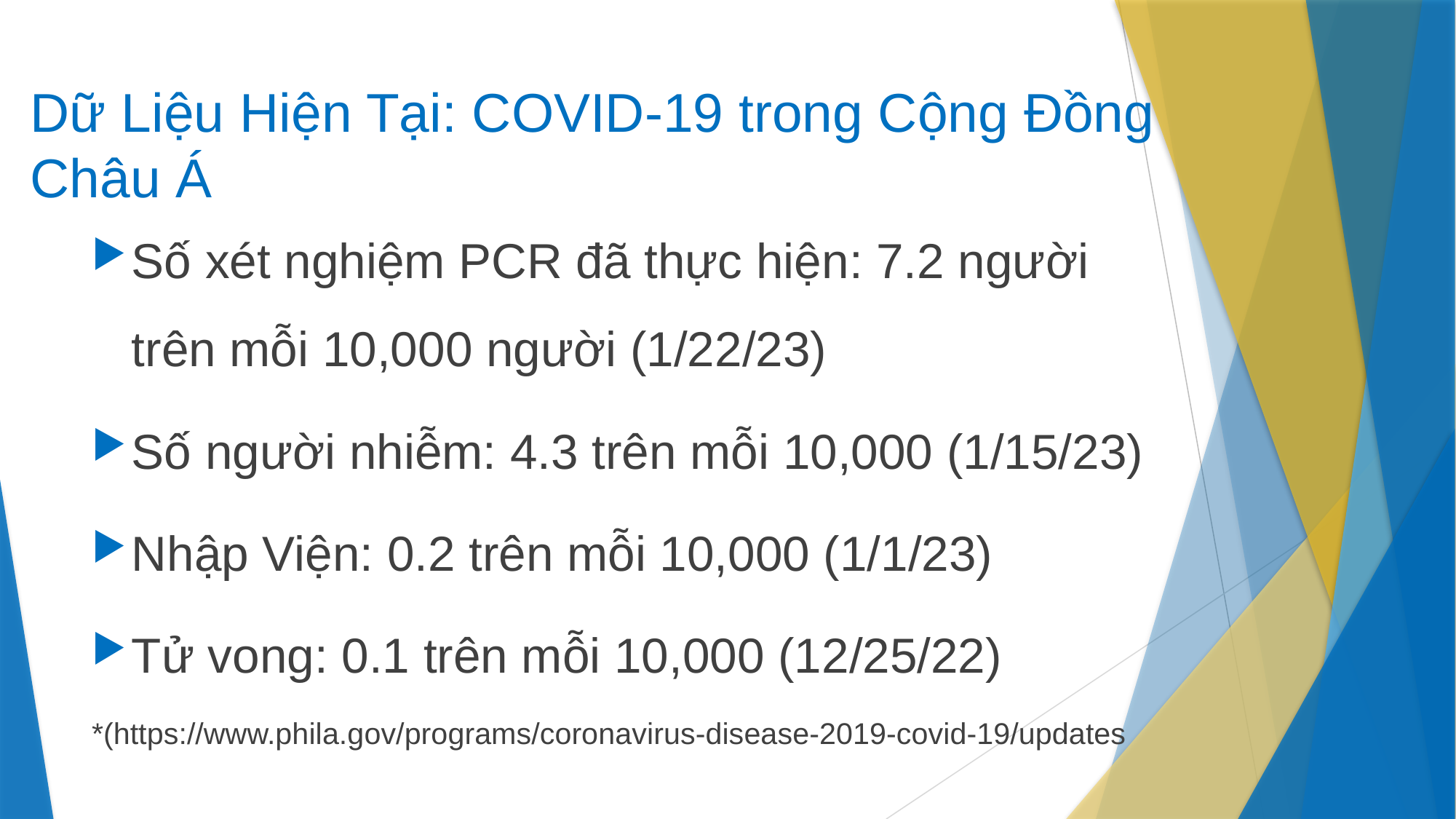

# Dữ Liệu Hiện Tại: COVID-19 trong Cộng Đồng Châu Á
Số xét nghiệm PCR đã thực hiện: 7.2 người trên mỗi 10,000 người (1/22/23)
Số người nhiễm: 4.3 trên mỗi 10,000 (1/15/23)
Nhập Viện: 0.2 trên mỗi 10,000 (1/1/23)
Tử vong: 0.1 trên mỗi 10,000 (12/25/22)
*(https://www.phila.gov/programs/coronavirus-disease-2019-covid-19/updates